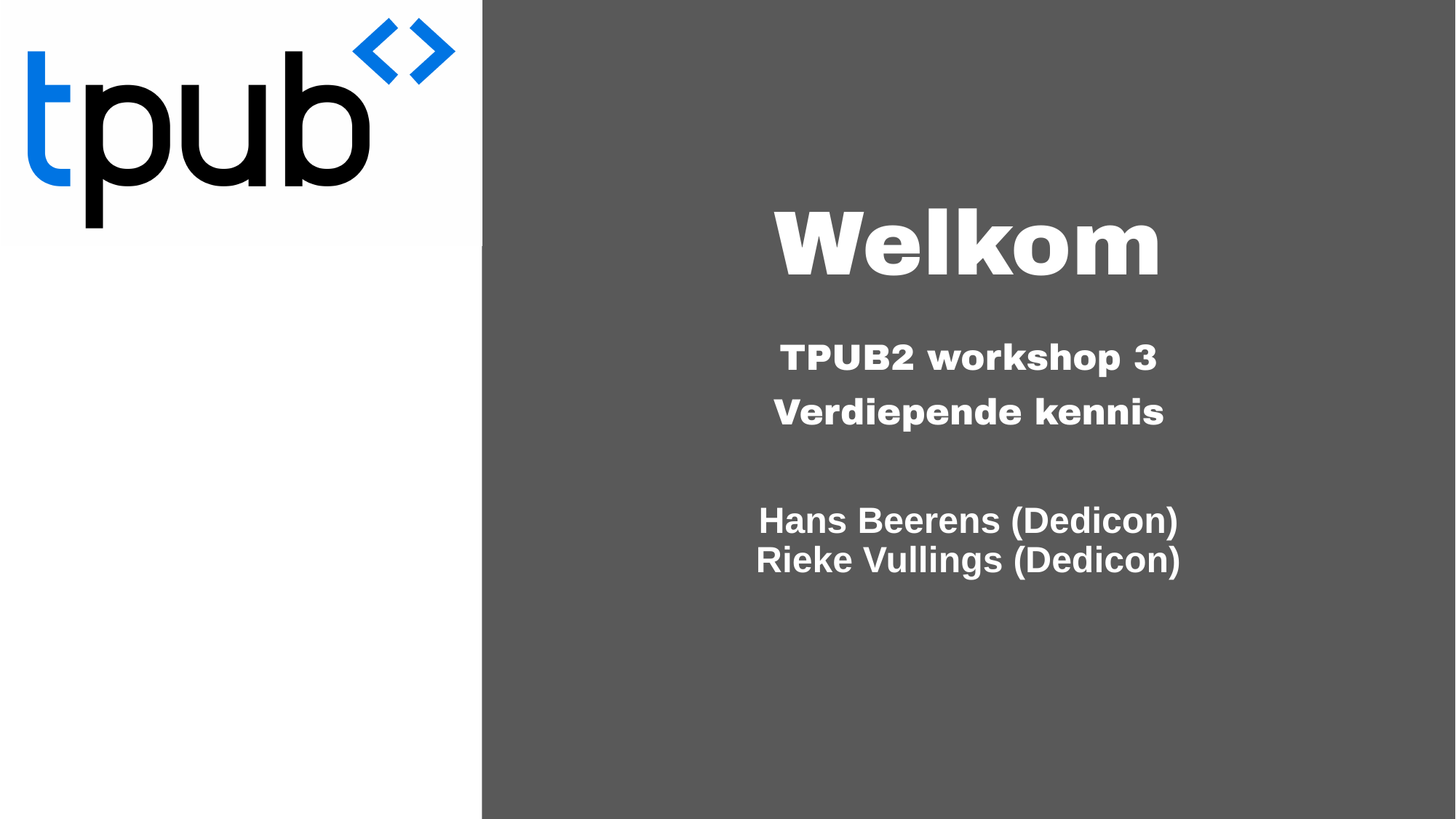

# Welkom
TPUB2 workshop 3
Verdiepende kennis

Hans Beerens (Dedicon)
Rieke Vullings (Dedicon)